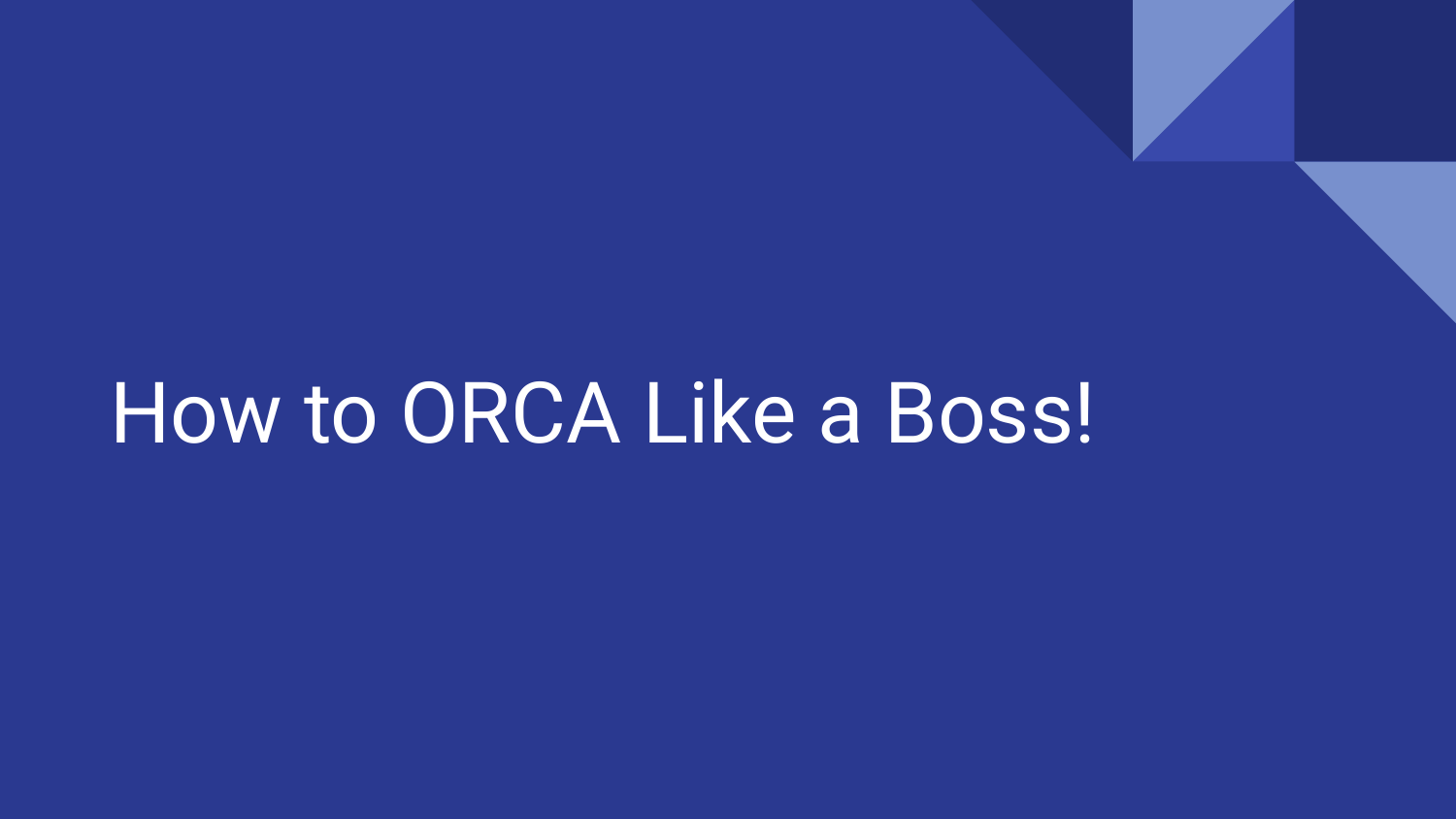

# How to ORCA Like a Boss!